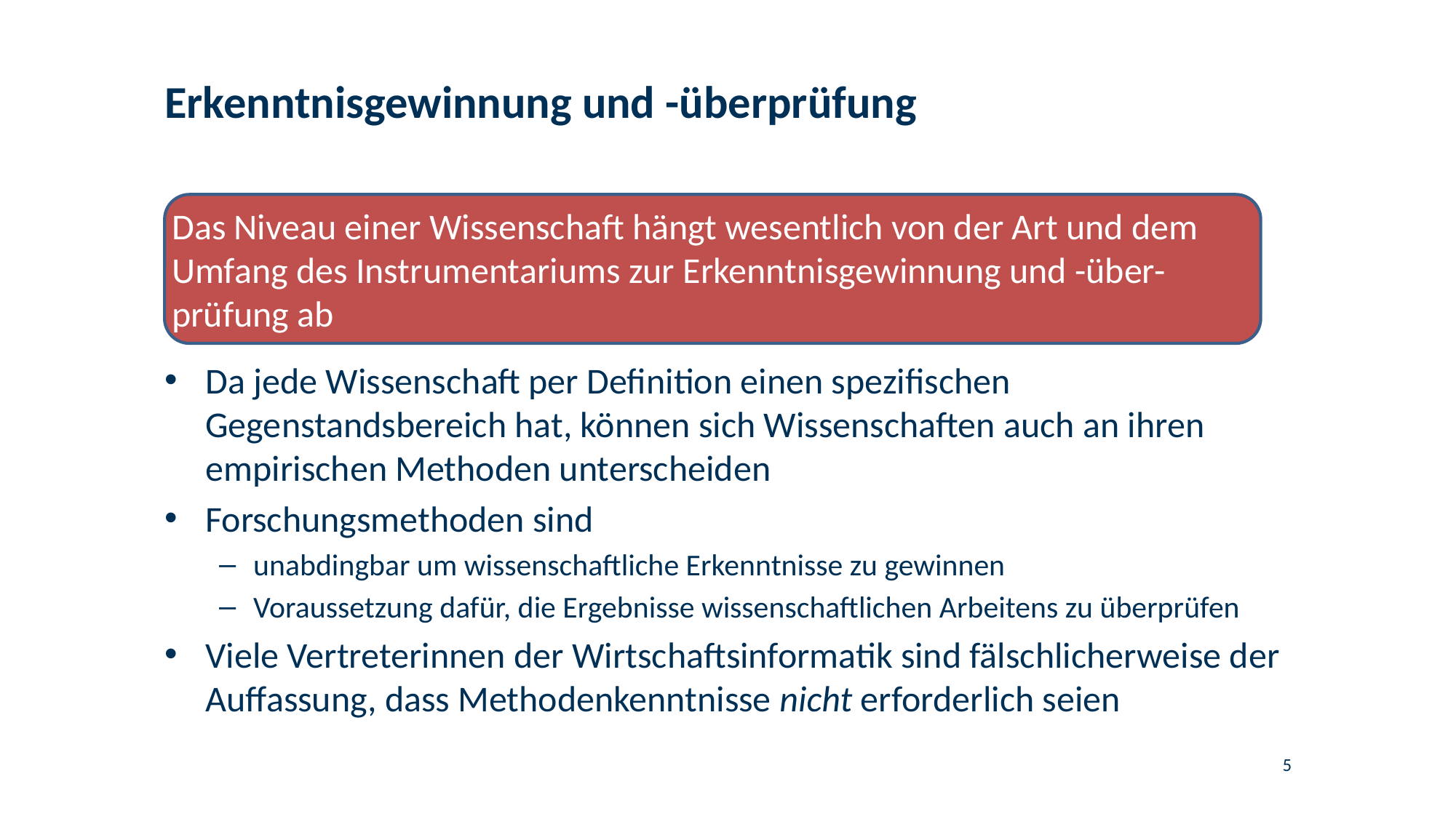

# Erkenntnisgewinnung und -überprüfung
Das Niveau einer Wissenschaft hängt wesentlich von der Art und dem Umfang des Instrumentariums zur Erkenntnisgewinnung und -über-prüfung ab
Da jede Wissenschaft per Definition einen spezifischen Gegenstandsbereich hat, können sich Wissenschaften auch an ihren empirischen Methoden unterscheiden
Forschungsmethoden sind
unabdingbar um wissenschaftliche Erkenntnisse zu gewinnen
Voraussetzung dafür, die Ergebnisse wissenschaftlichen Arbeitens zu überprüfen
Viele Vertreterinnen der Wirtschaftsinformatik sind fälschlicherweise der Auffassung, dass Methodenkenntnisse nicht erforderlich seien
5